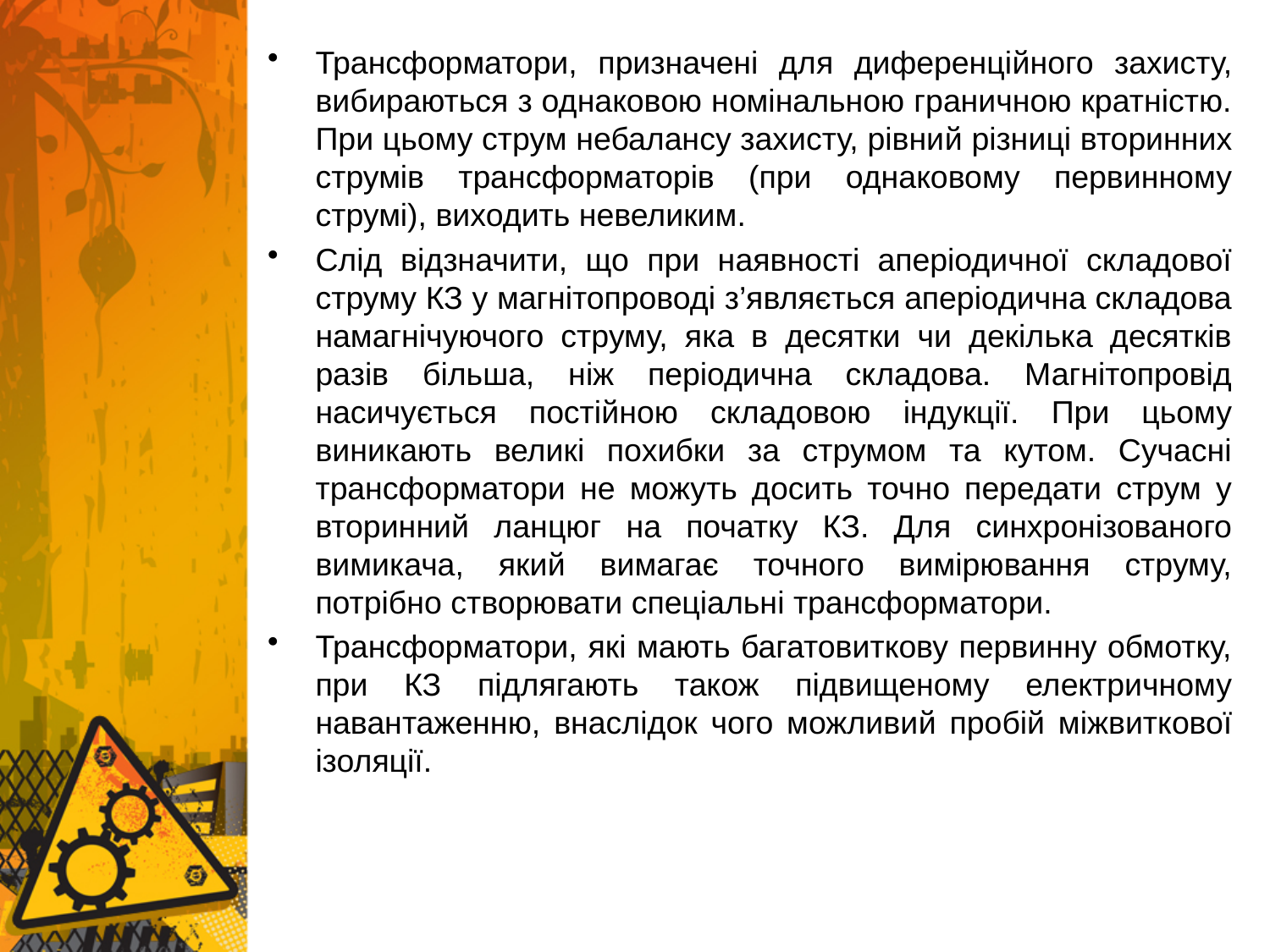

Трансформатори, призначені для диференційного захисту, вибираються з однаковою номінальною граничною кратністю. При цьому струм небалансу захисту, рівний різниці вторинних струмів трансформаторів (при однаковому первинному струмі), виходить невеликим.
Слід відзначити, що при наявності аперіодичної складової струму КЗ у магнітопроводі з’являється аперіодична складова намагнічуючого струму, яка в десятки чи декілька десятків разів більша, ніж періодична складова. Магнітопровід насичується постійною складовою індукції. При цьому виникають великі похибки за струмом та кутом. Сучасні трансформатори не можуть досить точно передати струм у вторинний ланцюг на початку КЗ. Для синхронізованого вимикача, який вимагає точного вимірювання струму, потрібно створювати спеціальні трансформатори.
Трансформатори, які мають багатовиткову первинну обмотку, при КЗ підлягають також підвищеному електричному навантаженню, внаслідок чого можливий пробій міжвиткової ізоляції.